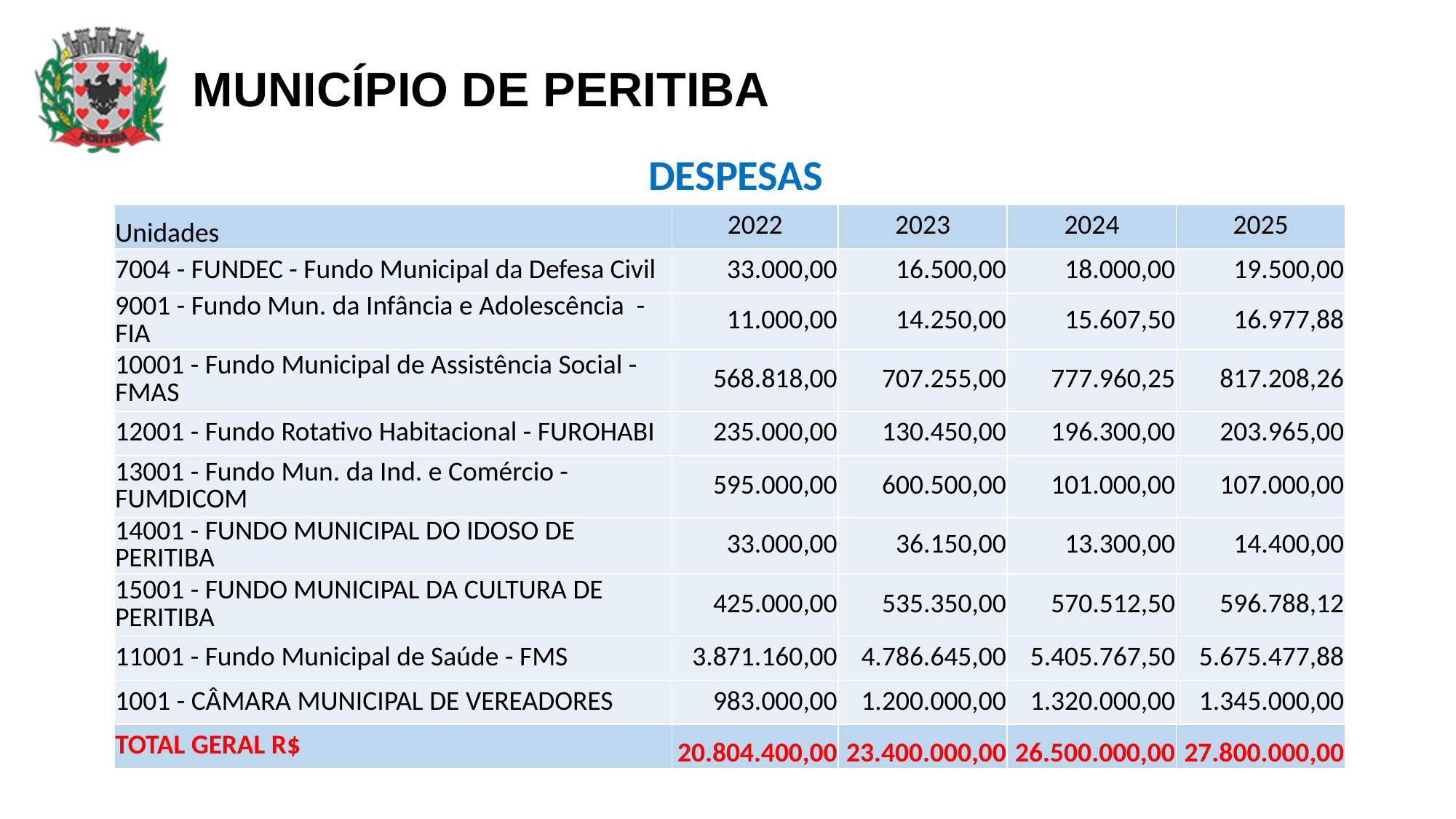

DESPESAS
| Unidades | 2022 | 2023 | 2024 | 2025 |
| --- | --- | --- | --- | --- |
| 7004 - FUNDEC - Fundo Municipal da Defesa Civil | 33.000,00 | 16.500,00 | 18.000,00 | 19.500,00 |
| 9001 - Fundo Mun. da Infância e Adolescência - FIA | 11.000,00 | 14.250,00 | 15.607,50 | 16.977,88 |
| 10001 - Fundo Municipal de Assistência Social - FMAS | 568.818,00 | 707.255,00 | 777.960,25 | 817.208,26 |
| 12001 - Fundo Rotativo Habitacional - FUROHABI | 235.000,00 | 130.450,00 | 196.300,00 | 203.965,00 |
| 13001 - Fundo Mun. da Ind. e Comércio - FUMDICOM | 595.000,00 | 600.500,00 | 101.000,00 | 107.000,00 |
| 14001 - FUNDO MUNICIPAL DO IDOSO DE PERITIBA | 33.000,00 | 36.150,00 | 13.300,00 | 14.400,00 |
| 15001 - FUNDO MUNICIPAL DA CULTURA DE PERITIBA | 425.000,00 | 535.350,00 | 570.512,50 | 596.788,12 |
| 11001 - Fundo Municipal de Saúde - FMS | 3.871.160,00 | 4.786.645,00 | 5.405.767,50 | 5.675.477,88 |
| 1001 - CÂMARA MUNICIPAL DE VEREADORES | 983.000,00 | 1.200.000,00 | 1.320.000,00 | 1.345.000,00 |
| TOTAL GERAL R$ | 20.804.400,00 | 23.400.000,00 | 26.500.000,00 | 27.800.000,00 |